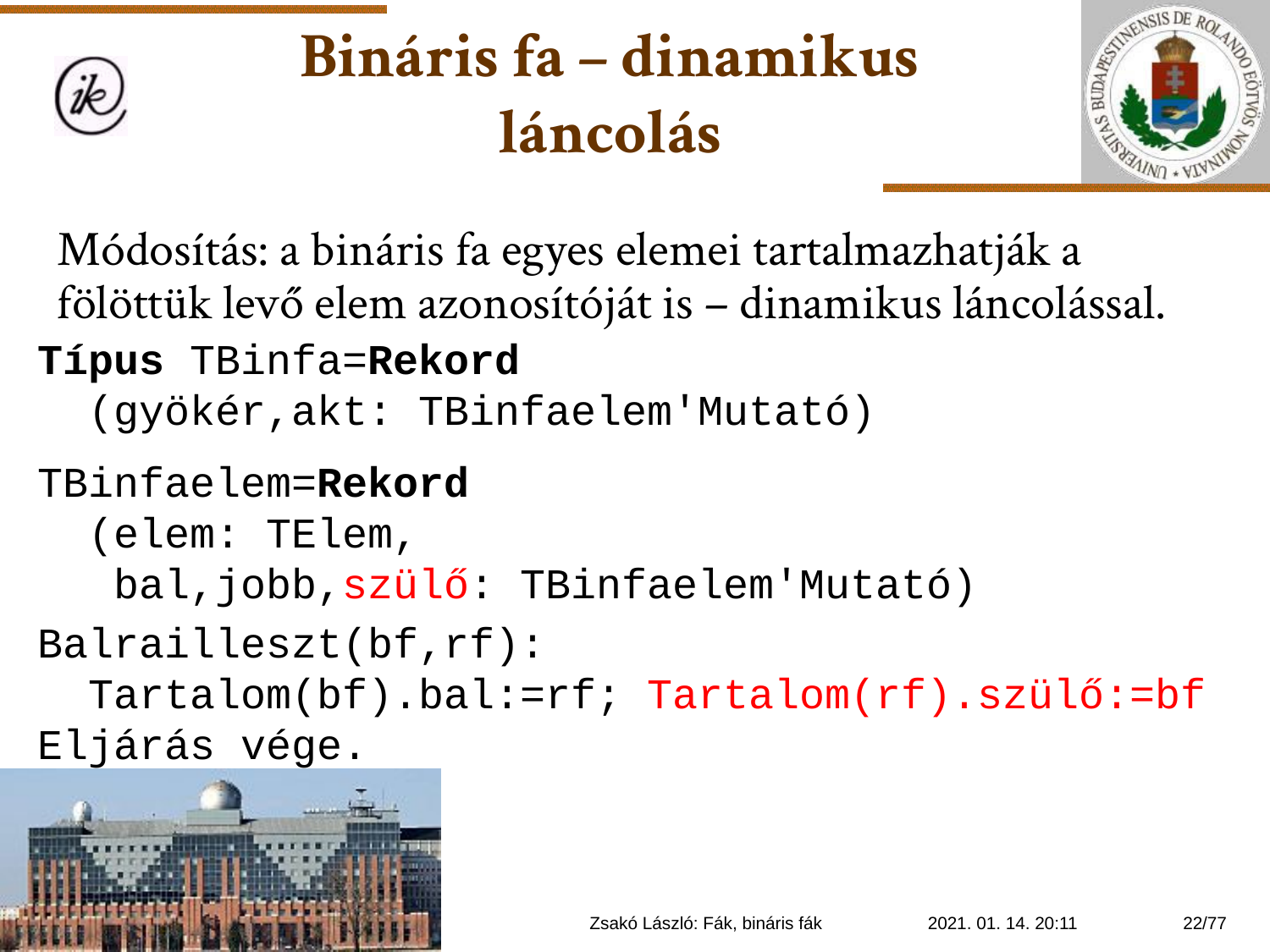

Bináris fa – dinamikus láncolás

Módosítás: a bináris fa egyes elemei tartalmazhatják a fölöttük levő elem azonosítóját is – dinamikus láncolással.
Típus TBinfa=Rekord
  (gyökér,akt: TBinfaelem'Mutató)
TBinfaelem=Rekord
  (elem: TElem,
   bal,jobb,szülő: TBinfaelem'Mutató)
Balrailleszt(bf,rf):
  Tartalom(bf).bal:=rf; Tartalom(rf).szülő:=bf
Eljárás vége.

Zsakó László: Fák, bináris fák
2021. 01. 14. 20:11
22/77